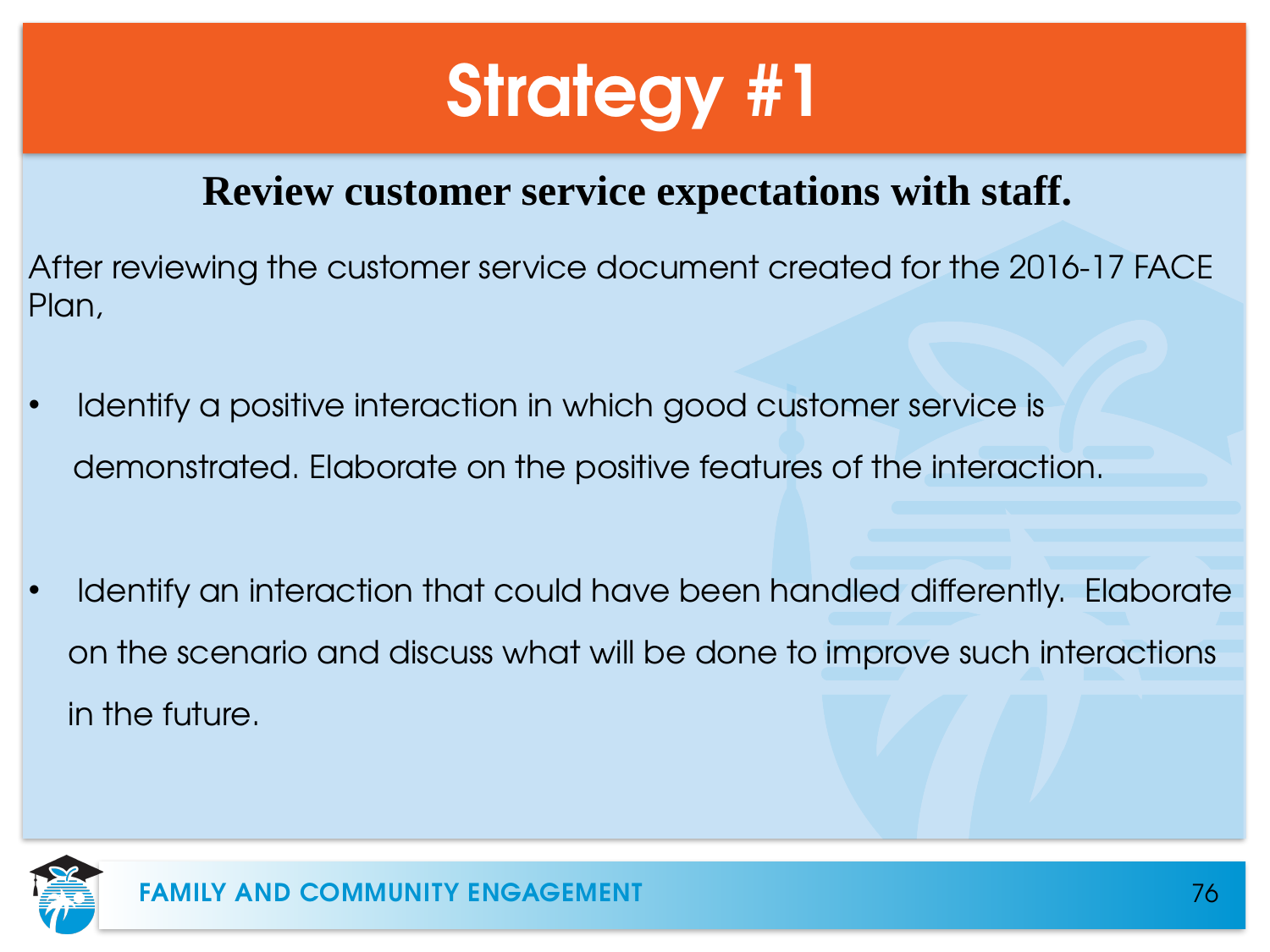

# Strategy #1
Review customer service expectations with staff.

After reviewing the customer service document created for the 2016-17 FACE Plan,

 Identify a positive interaction in which good customer service is
     demonstrated. Elaborate on the positive features of the interaction.

 Identify an interaction that could have been handled differently.  Elaborate on the scenario and discuss what will be done to improve such interactions in the future.

Family and community engagement
76